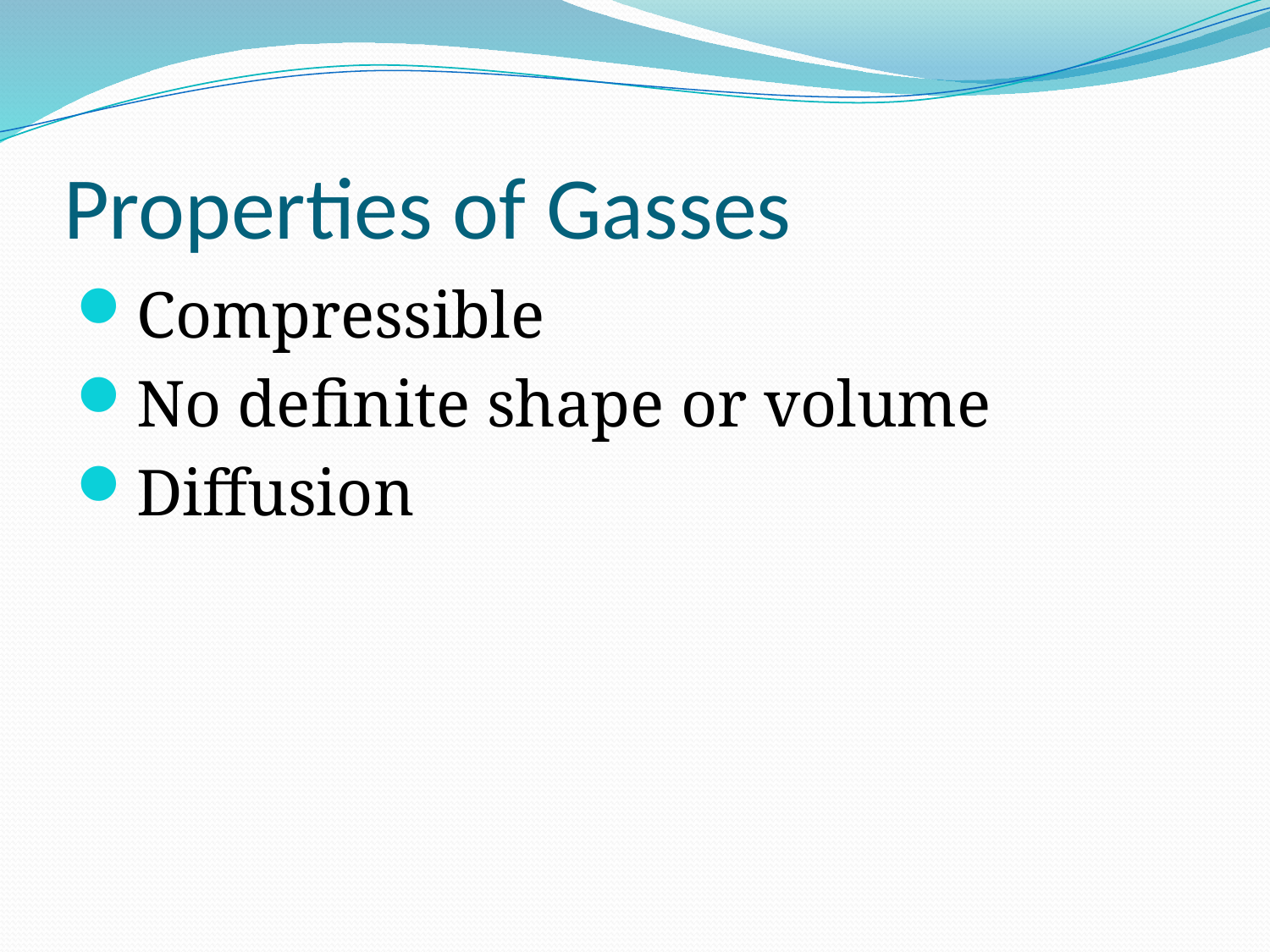

# Properties of Gasses
Compressible
No definite shape or volume
Diffusion